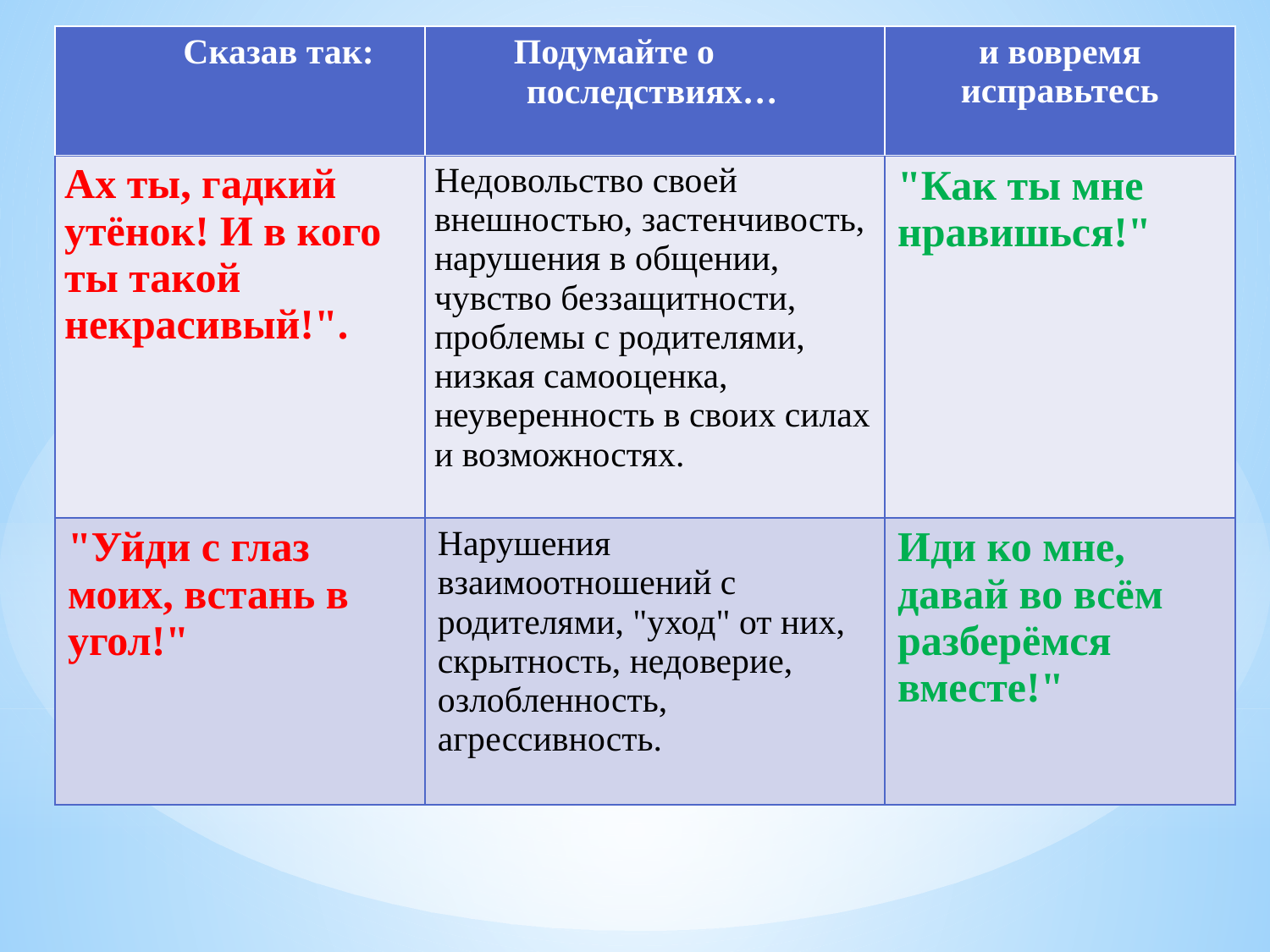

| Сказав так: | Подумайте о последствиях… | и вовремя исправьтесь |
| --- | --- | --- |
| Ах ты, гадкий утёнок! И в кого ты такой некрасивый!". | Недовольство своей внешностью, застенчивость, нарушения в общении, чувство беззащитности, проблемы с родителями, низкая самооценка, неуверенность в своих силах и возможностях. | "Как ты мне нравишься!" |
| --- | --- | --- |
| "Уйди с глаз моих, встань в угол!" | Нарушения взаимоотношений с родителями, "уход" от них, скрытность, недоверие, озлобленность, агрессивность. | Иди ко мне, давай во всём разберёмся вместе!" |